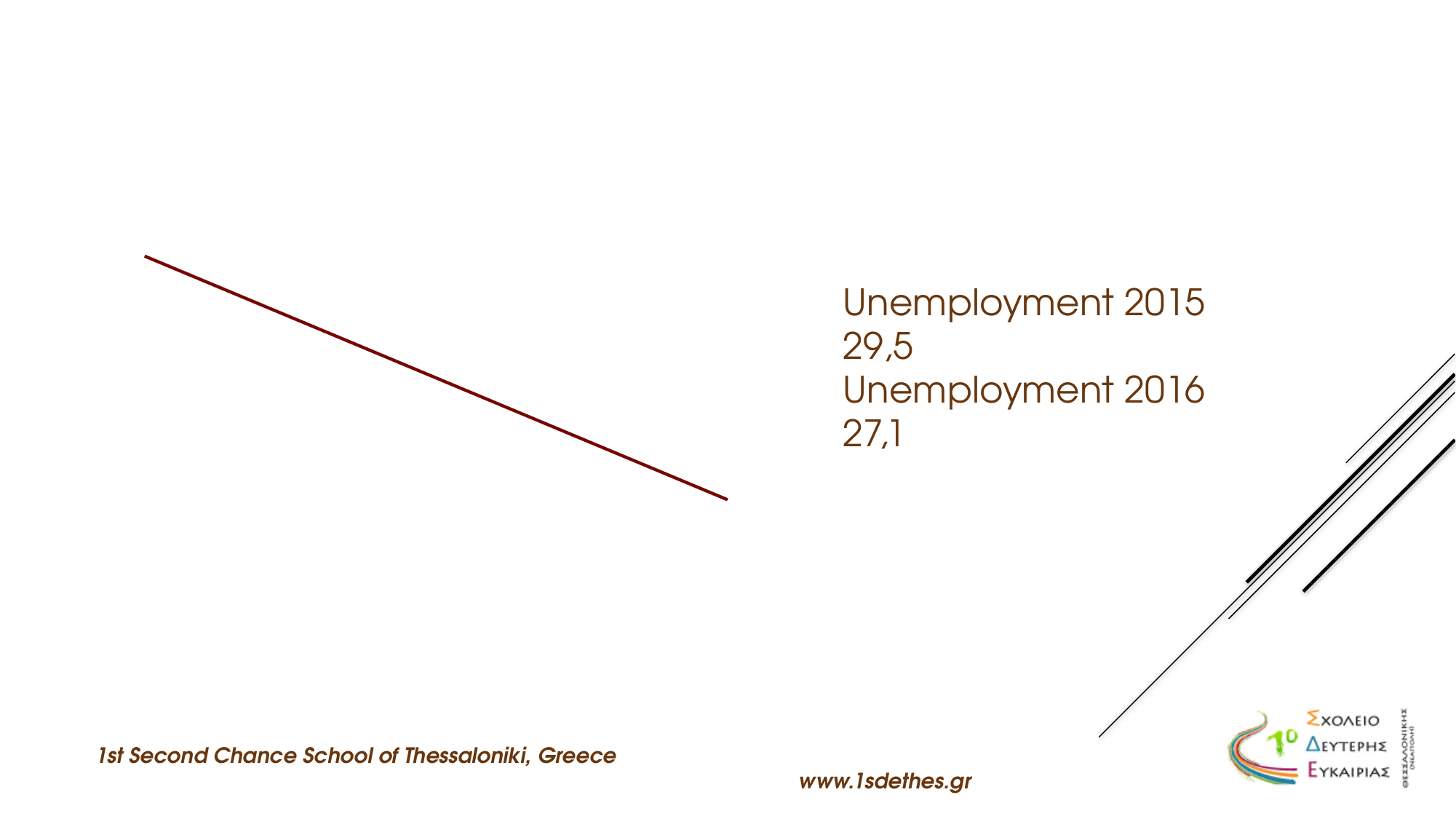

Unemployment 2nd Quarterly data 2016

### Chart

| Category |  |
|---|---|
| Unemployment 2015 | 29.5 |
| Unemployment 2016 | 27.1 |
Unemployment 2015	29,5
Unemployment 2016	27,1
1st Second Chance School of Thessaloniki, Greece                                                                                                   www.1sdethes.gr